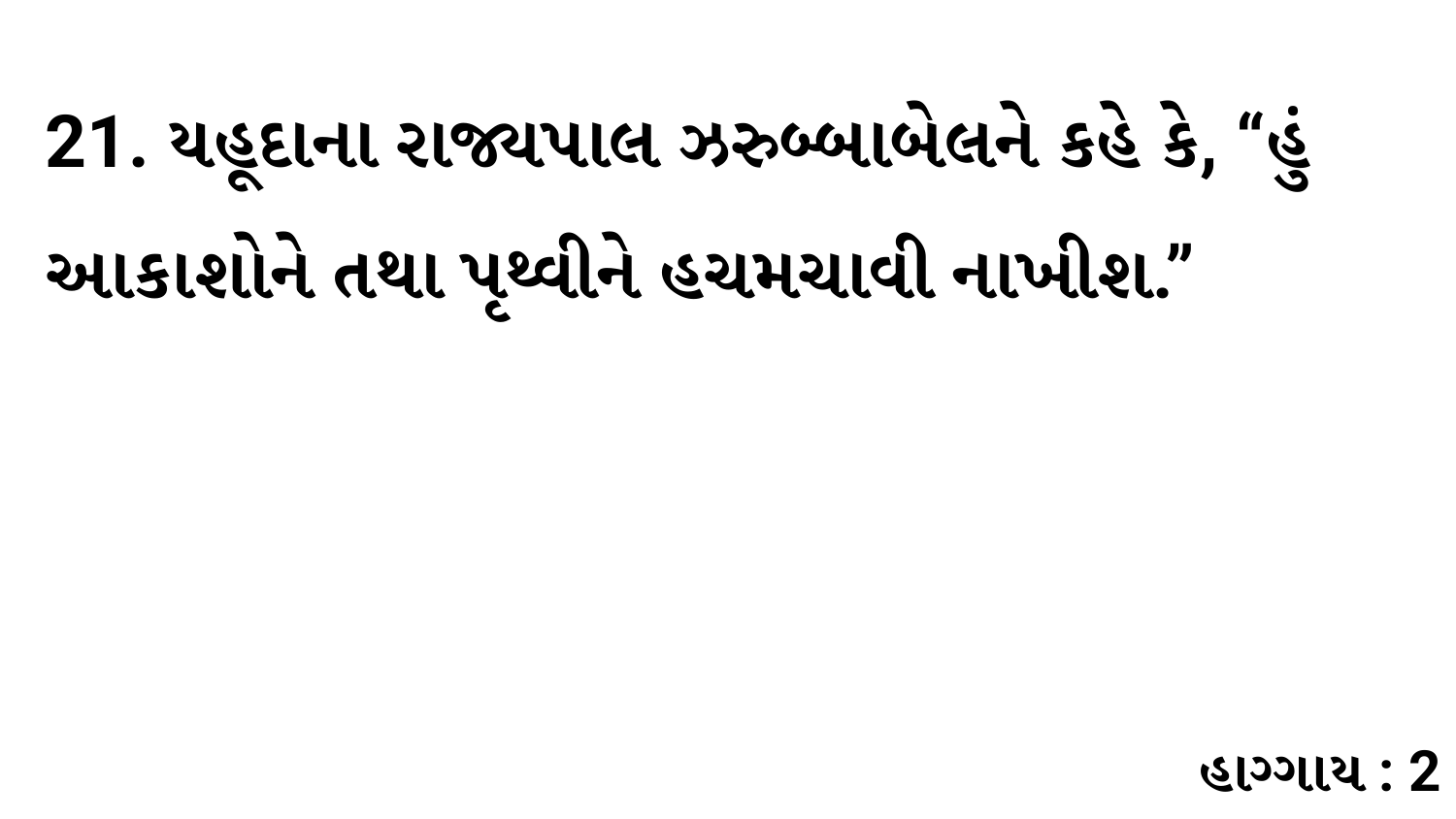

21. યહૂદાના રાજ્યપાલ ઝરુબ્બાબેલને કહે કે, “હું આકાશોને તથા પૃથ્વીને હચમચાવી નાખીશ.”
હાગ્ગાય : 2